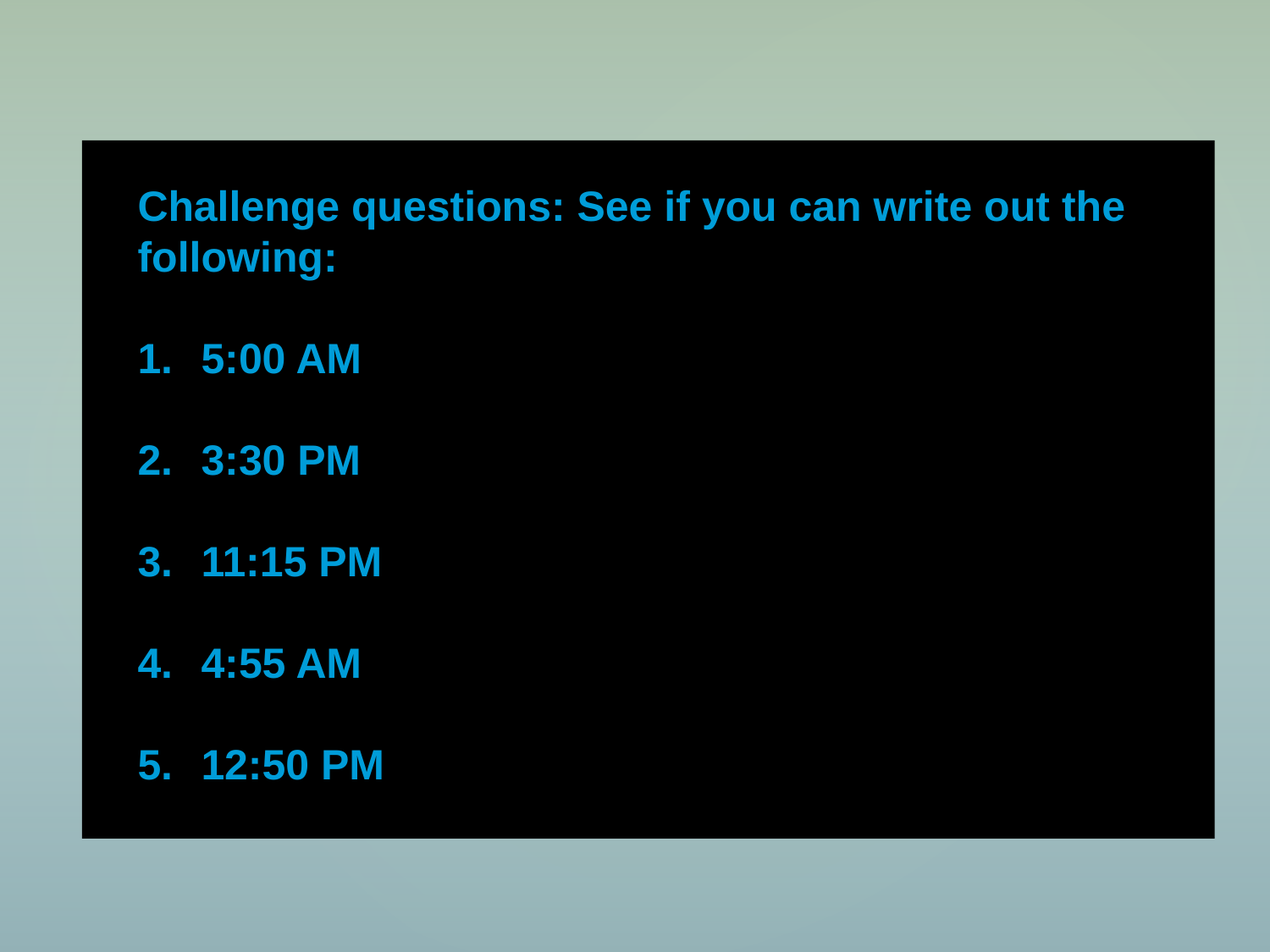

Challenge questions: See if you can write out the following:

5:00 AM

3:30 PM

11:15 PM

4:55 AM

12:50 PM